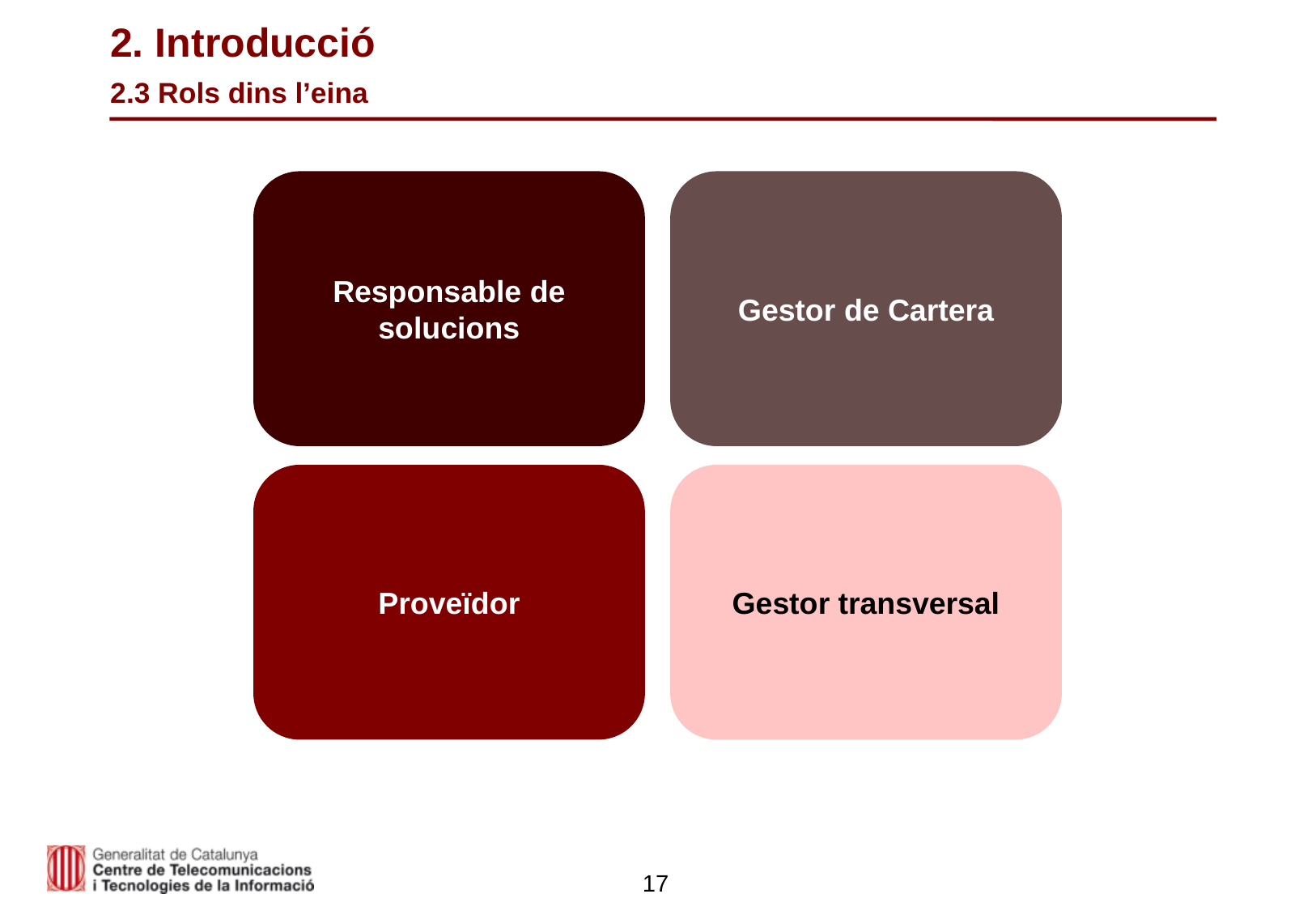

# 2. Introducció 2.3 Rols dins l’eina
Responsable de solucions
Gestor de Cartera
Proveïdor
Gestor transversal
17